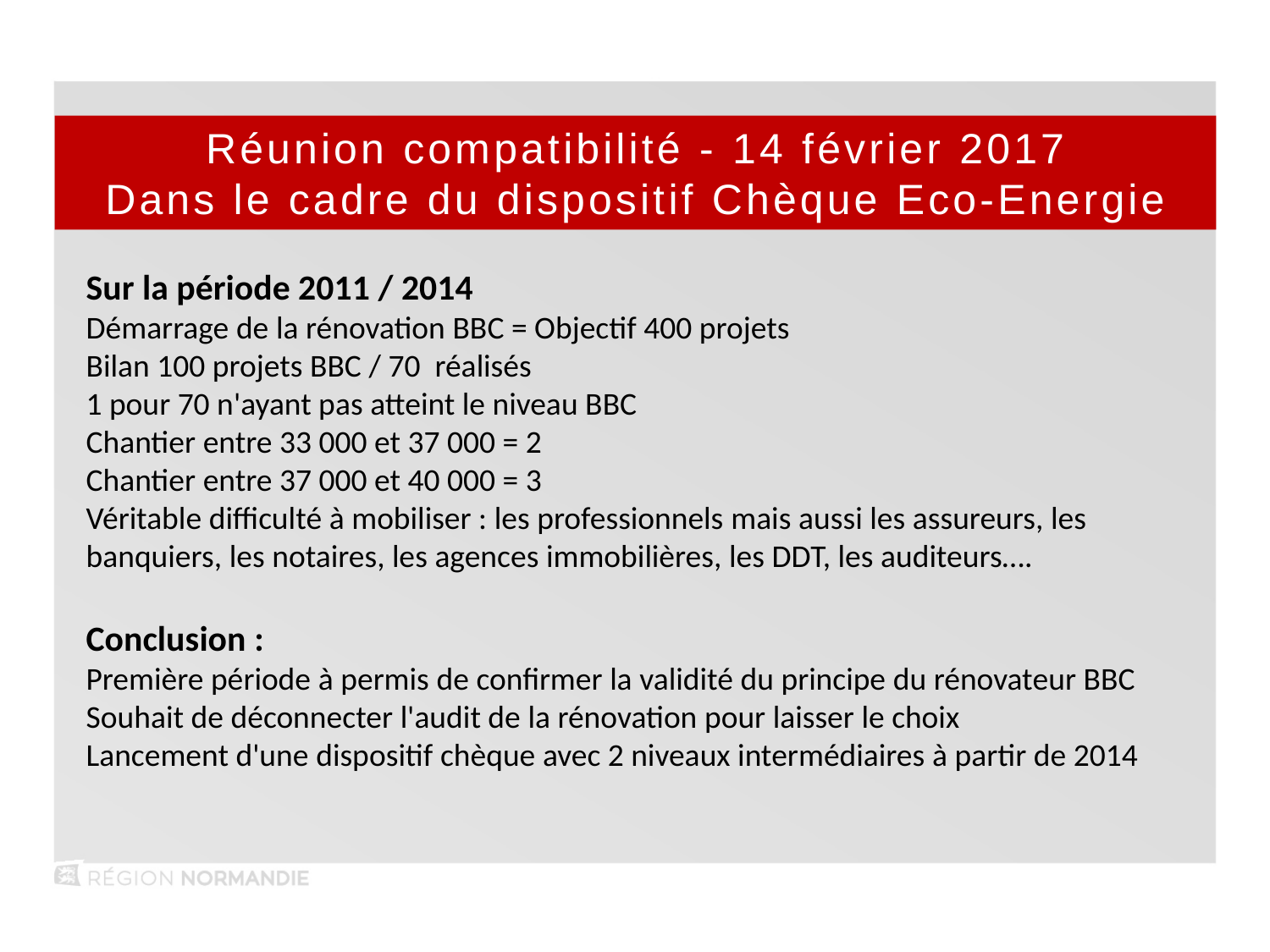

Réunion compatibilité - 14 février 2017
Dans le cadre du dispositif Chèque Eco-Energie
Sur la période 2011 / 2014
Démarrage de la rénovation BBC = Objectif 400 projets
Bilan 100 projets BBC / 70  réalisés
1 pour 70 n'ayant pas atteint le niveau BBC
Chantier entre 33 000 et 37 000 = 2
Chantier entre 37 000 et 40 000 = 3
Véritable difficulté à mobiliser : les professionnels mais aussi les assureurs, les banquiers, les notaires, les agences immobilières, les DDT, les auditeurs….

Conclusion :
Première période à permis de confirmer la validité du principe du rénovateur BBC
Souhait de déconnecter l'audit de la rénovation pour laisser le choix
Lancement d'une dispositif chèque avec 2 niveaux intermédiaires à partir de 2014